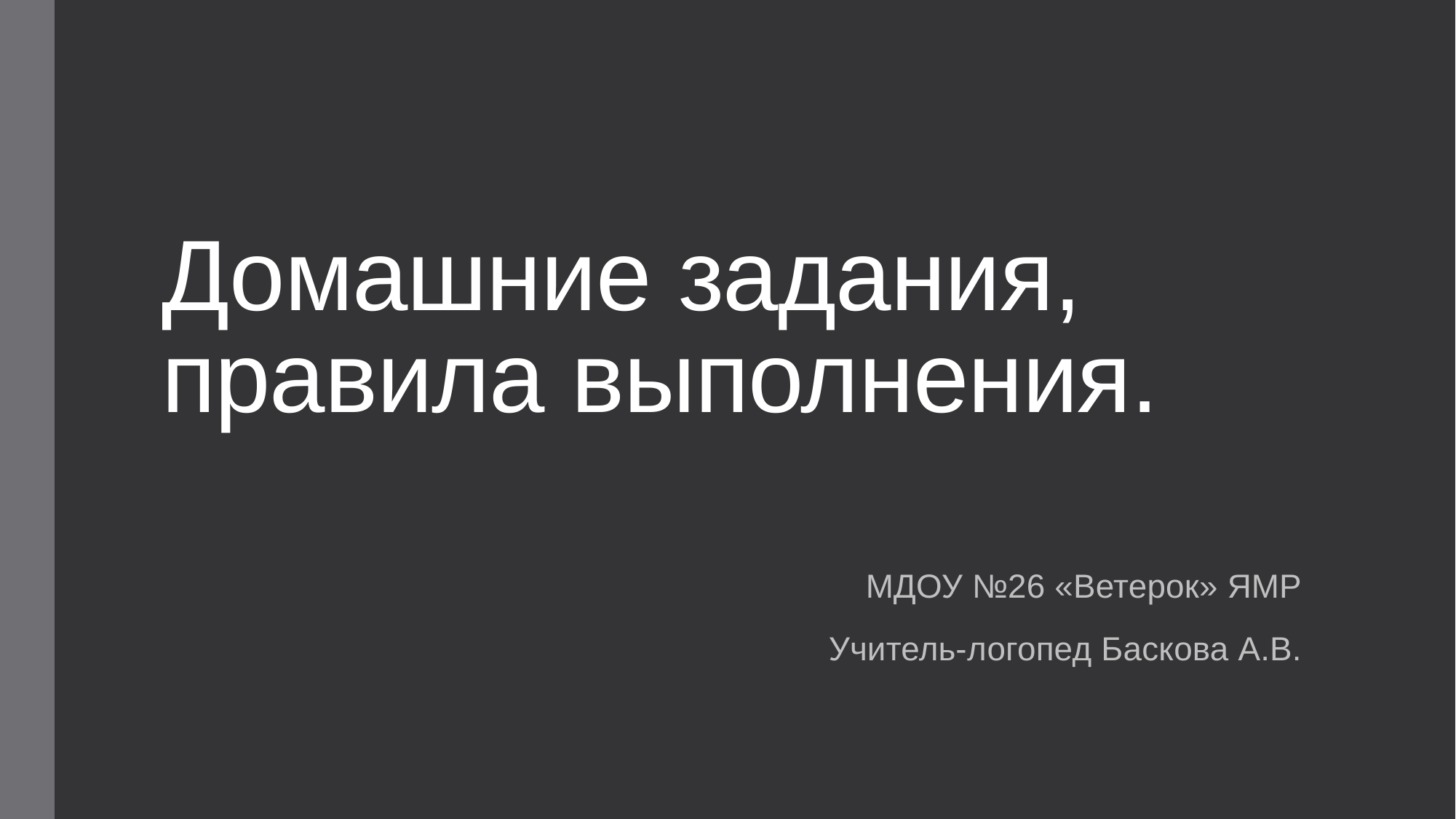

# Домашние задания, правила выполнения.
МДОУ №26 «Ветерок» ЯМР
Учитель-логопед Баскова А.В.